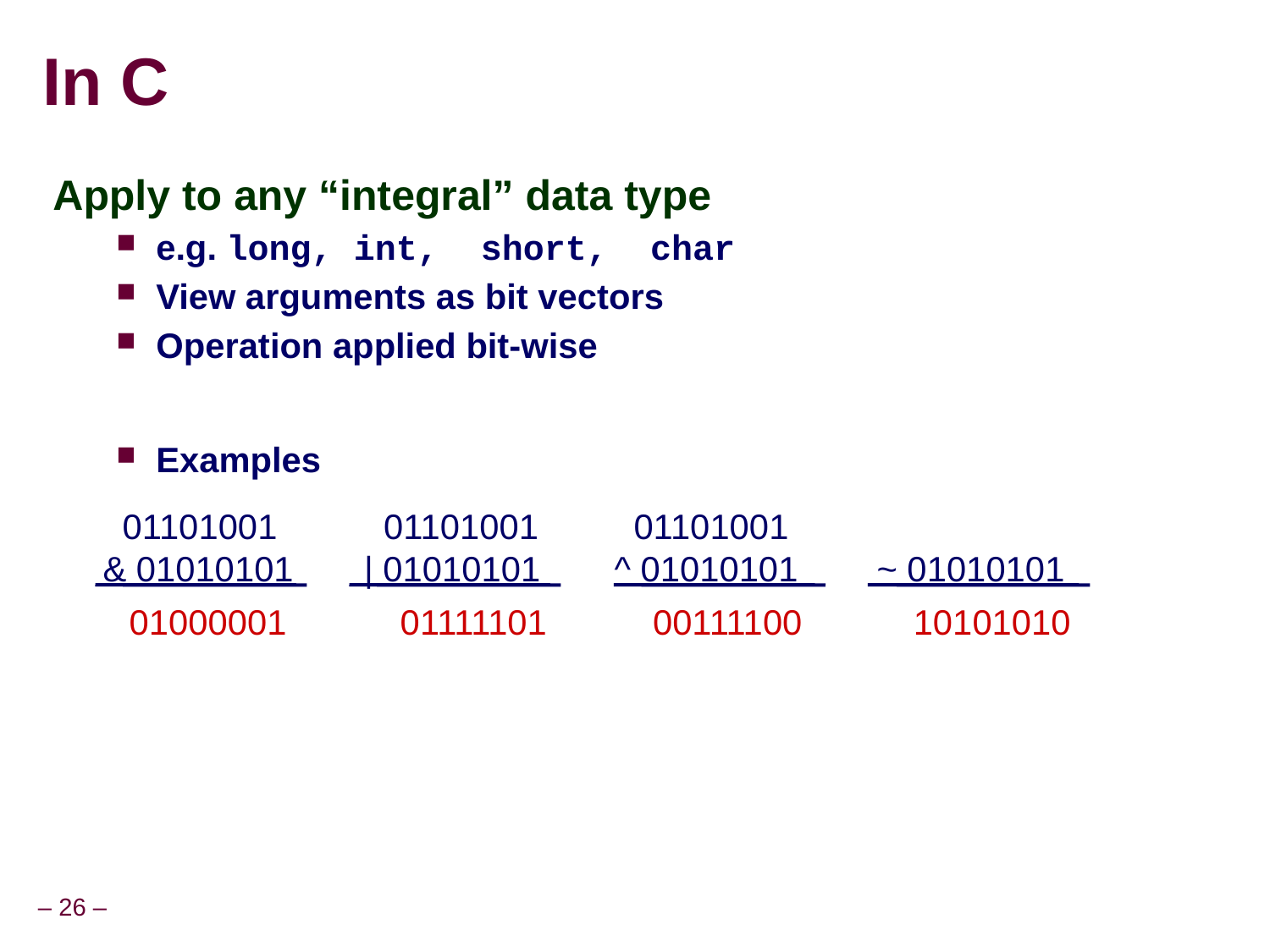

# In C

Apply to any “integral” data type
e.g. long, int,  short,  char
View arguments as bit vectors
Operation applied bit-wise

Examples
  01101001
& 01010101
  01000001
  01101001
| 01010101
  01111101
  01101001
^ 01010101
  00111100

~ 01010101
  10101010

  01000001
01111101
00111100
10101010